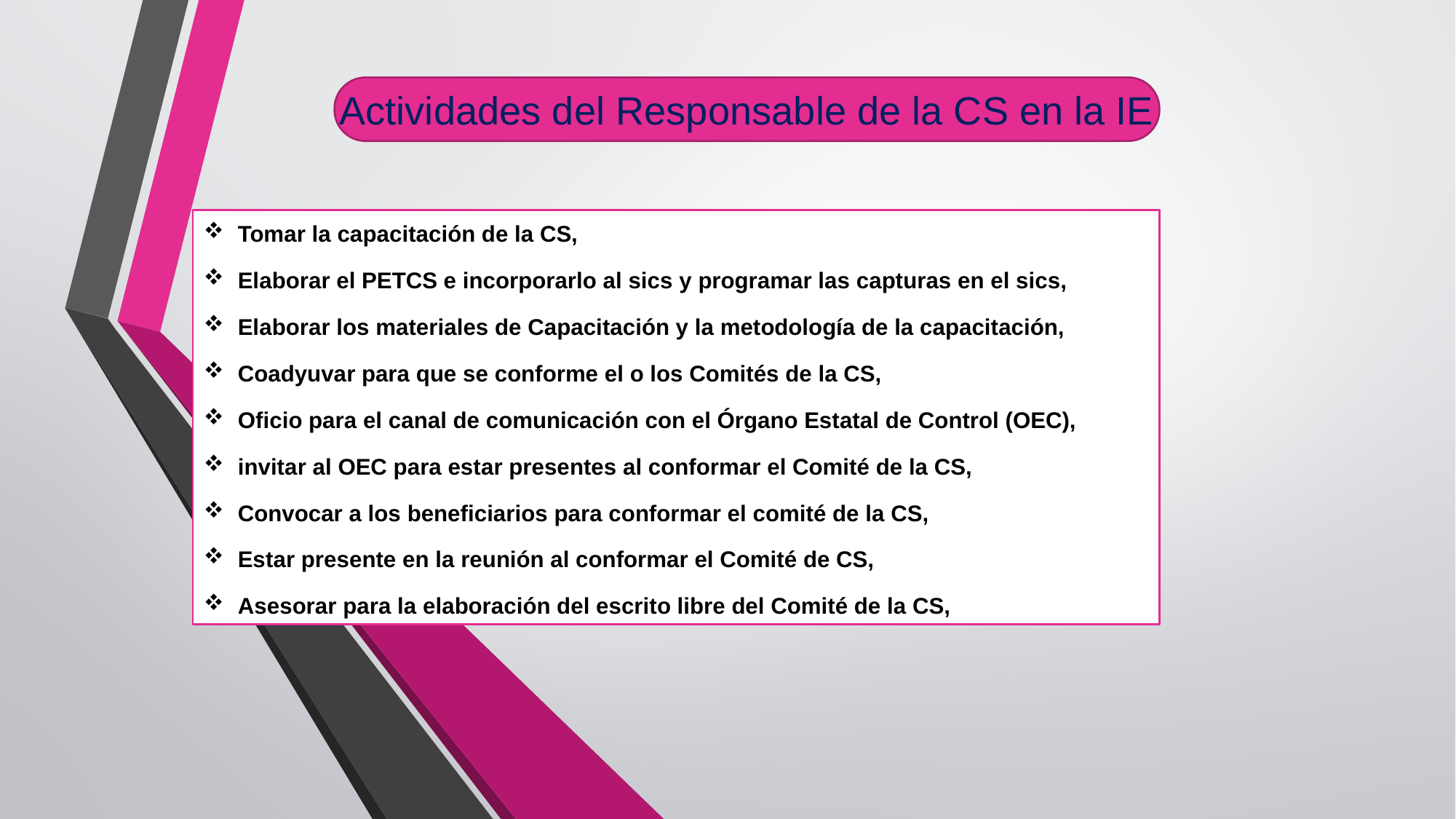

Actividades del Responsable de la CS en la IE
Tomar la capacitación de la CS,
Elaborar el PETCS e incorporarlo al sics y programar las capturas en el sics,
Elaborar los materiales de Capacitación y la metodología de la capacitación,
Coadyuvar para que se conforme el o los Comités de la CS,
Oficio para el canal de comunicación con el Órgano Estatal de Control (OEC),
invitar al OEC para estar presentes al conformar el Comité de la CS,
Convocar a los beneficiarios para conformar el comité de la CS,
Estar presente en la reunión al conformar el Comité de CS,
Asesorar para la elaboración del escrito libre del Comité de la CS,